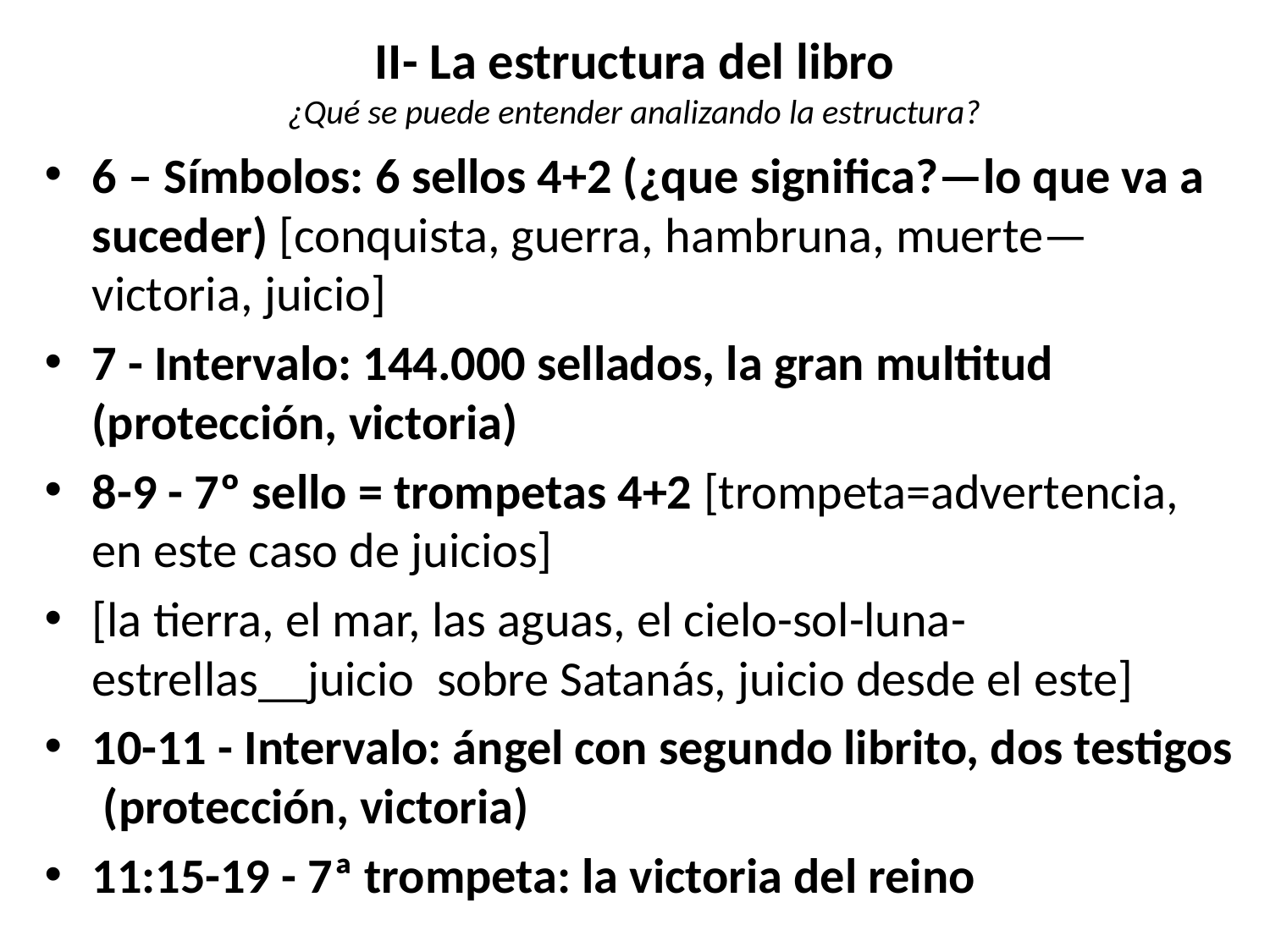

# II- La estructura del libro ¿Qué se puede entender analizando la estructura?
6 – Símbolos: 6 sellos 4+2 (¿que significa?—lo que va a suceder) [conquista, guerra, hambruna, muerte—victoria, juicio]
7 - Intervalo: 144.000 sellados, la gran multitud (protección, victoria)
8-9 - 7º sello = trompetas 4+2 [trompeta=advertencia, en este caso de juicios]
[la tierra, el mar, las aguas, el cielo-sol-luna-estrellas__juicio  sobre Satanás, juicio desde el este]
10-11 - Intervalo: ángel con segundo librito, dos testigos  (protección, victoria)
11:15-19 - 7ª trompeta: la victoria del reino